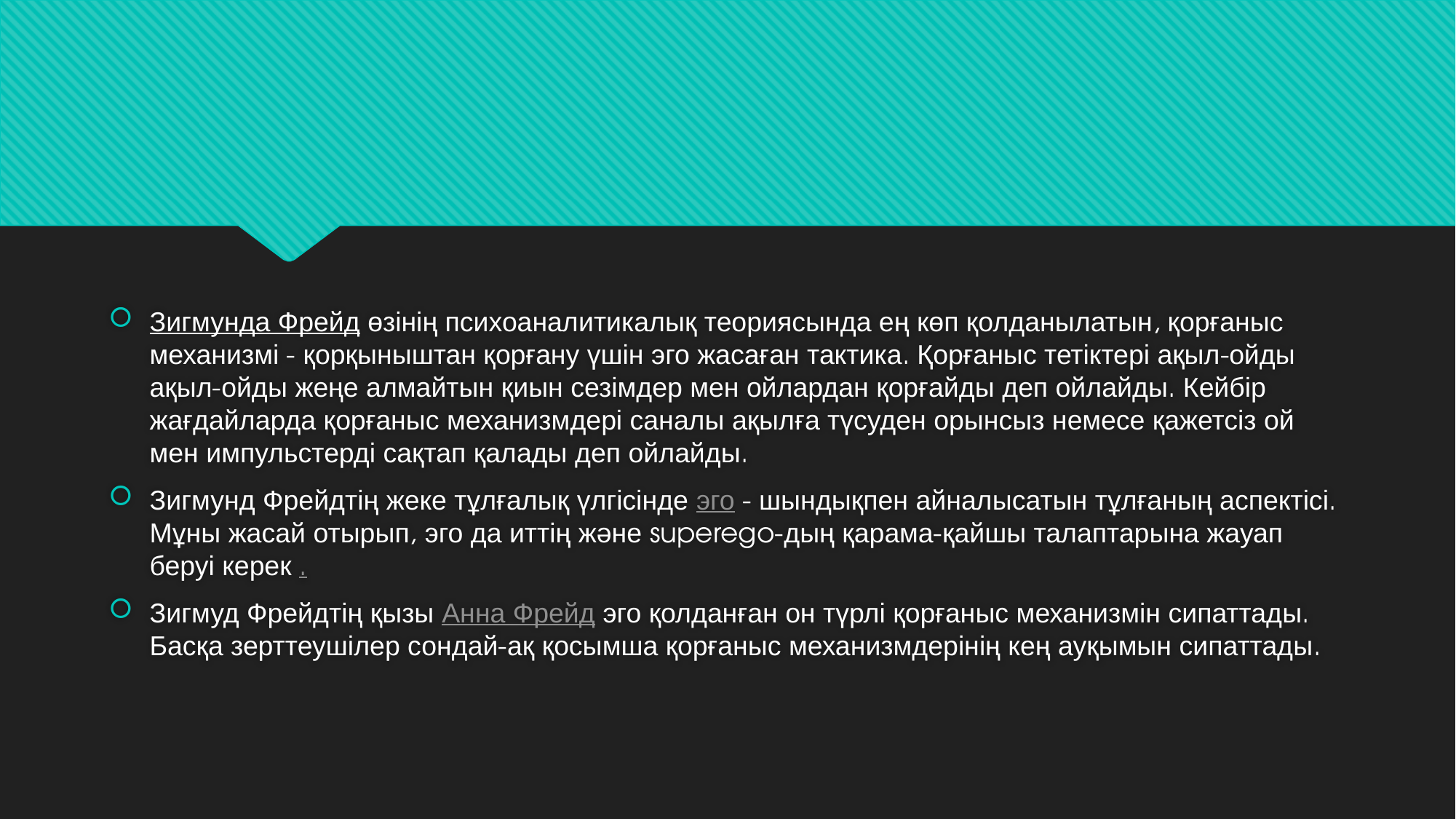

#
Зигмунда Фрейд өзінің психоаналитикалық теориясында ең көп қолданылатын, қорғаныс механизмі - қорқыныштан қорғану үшін эго жасаған тактика. Қорғаныс тетіктері ақыл-ойды ақыл-ойды жеңе алмайтын қиын сезімдер мен ойлардан қорғайды деп ойлайды. Кейбір жағдайларда қорғаныс механизмдері саналы ақылға түсуден орынсыз немесе қажетсіз ой мен импульстерді сақтап қалады деп ойлайды.
Зигмунд Фрейдтің жеке тұлғалық үлгісінде эго - шындықпен айналысатын тұлғаның аспектісі. Мұны жасай отырып, эго да иттің және superego-дың қарама-қайшы талаптарына жауап беруі керек .
Зигмуд Фрейдтің қызы Анна Фрейд эго қолданған он түрлі қорғаныс механизмін сипаттады. Басқа зерттеушілер сондай-ақ қосымша қорғаныс механизмдерінің кең ауқымын сипаттады.